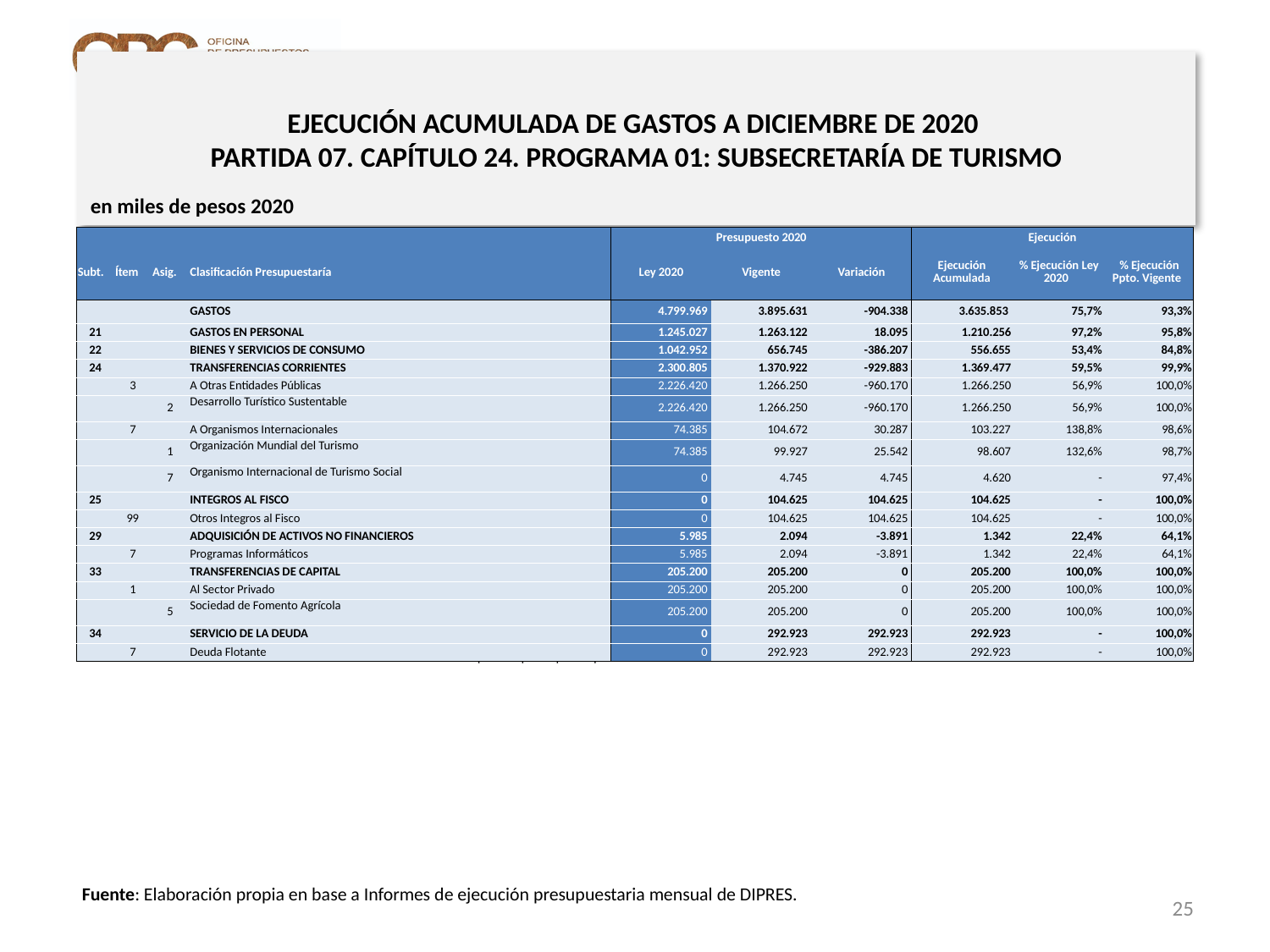

EJECUCIÓN ACUMULADA DE GASTOS A DICIEMBRE DE 2020
PARTIDA 07. CAPÍTULO 24. PROGRAMA 01: SUBSECRETARÍA DE TURISMO
en miles de pesos 2020
|  |  |  |  | Presupuesto 2020 |  |  | Ejecución |  |  |
| --- | --- | --- | --- | --- | --- | --- | --- | --- | --- |
| Subt. | Ítem | Asig. | Clasificación Presupuestaría | Ley 2020 | Vigente | Variación | Ejecución Acumulada | % Ejecución Ley 2020 | % Ejecución Ppto. Vigente |
|  |  |  | GASTOS | 4.799.969 | 3.895.631 | -904.338 | 3.635.853 | 75,7% | 93,3% |
| 21 |  |  | GASTOS EN PERSONAL | 1.245.027 | 1.263.122 | 18.095 | 1.210.256 | 97,2% | 95,8% |
| 22 |  |  | BIENES Y SERVICIOS DE CONSUMO | 1.042.952 | 656.745 | -386.207 | 556.655 | 53,4% | 84,8% |
| 24 |  |  | TRANSFERENCIAS CORRIENTES | 2.300.805 | 1.370.922 | -929.883 | 1.369.477 | 59,5% | 99,9% |
|  | 3 |  | A Otras Entidades Públicas | 2.226.420 | 1.266.250 | -960.170 | 1.266.250 | 56,9% | 100,0% |
|  |  | 2 | Desarrollo Turístico Sustentable | 2.226.420 | 1.266.250 | -960.170 | 1.266.250 | 56,9% | 100,0% |
|  | 7 |  | A Organismos Internacionales | 74.385 | 104.672 | 30.287 | 103.227 | 138,8% | 98,6% |
|  |  | 1 | Organización Mundial del Turismo | 74.385 | 99.927 | 25.542 | 98.607 | 132,6% | 98,7% |
|  |  | 7 | Organismo Internacional de Turismo Social | 0 | 4.745 | 4.745 | 4.620 | - | 97,4% |
| 25 |  |  | INTEGROS AL FISCO | 0 | 104.625 | 104.625 | 104.625 | - | 100,0% |
|  | 99 |  | Otros Integros al Fisco | 0 | 104.625 | 104.625 | 104.625 | - | 100,0% |
| 29 |  |  | ADQUISICIÓN DE ACTIVOS NO FINANCIEROS | 5.985 | 2.094 | -3.891 | 1.342 | 22,4% | 64,1% |
|  | 7 |  | Programas Informáticos | 5.985 | 2.094 | -3.891 | 1.342 | 22,4% | 64,1% |
| 33 |  |  | TRANSFERENCIAS DE CAPITAL | 205.200 | 205.200 | 0 | 205.200 | 100,0% | 100,0% |
|  | 1 |  | Al Sector Privado | 205.200 | 205.200 | 0 | 205.200 | 100,0% | 100,0% |
|  |  | 5 | Sociedad de Fomento Agrícola | 205.200 | 205.200 | 0 | 205.200 | 100,0% | 100,0% |
| 34 |  |  | SERVICIO DE LA DEUDA | 0 | 292.923 | 292.923 | 292.923 | - | 100,0% |
|  | 7 |  | Deuda Flotante | 0 | 292.923 | 292.923 | 292.923 | - | 100,0% |
Nota: Para el cálculo del presupuesto vigente, así como para determinar la ejecución acumulada, no se incluyó: el subtítulo 25.99 “Otros Íntegros al Fisco” por cuanto corresponden a movimientos contables derivados de una instrucción administrativa aplicada por Dipres a partir del mes de abril.
Fuente: Elaboración propia en base a Informes de ejecución presupuestaria mensual de DIPRES.
25